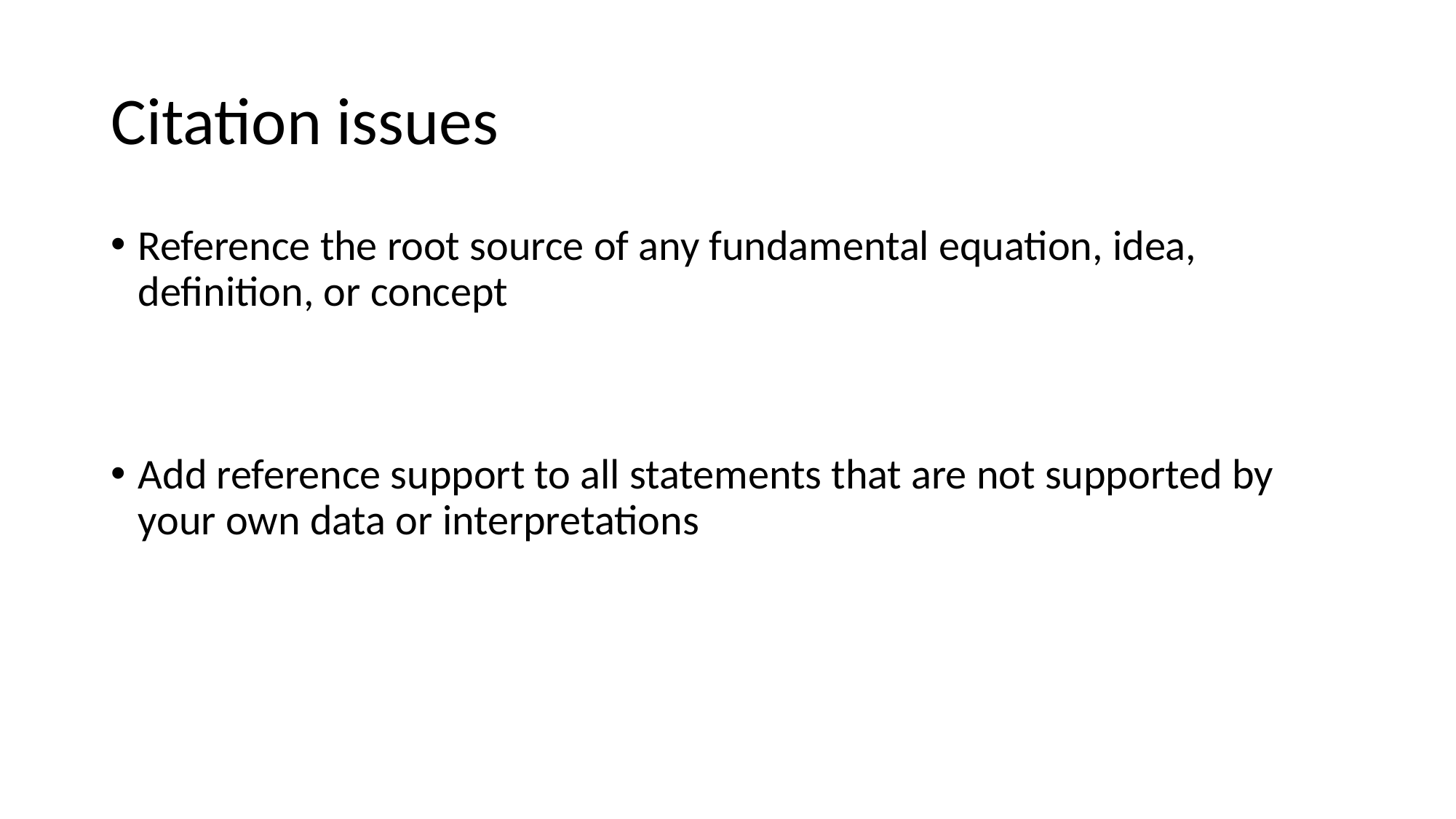

# Citation issues
Reference the root source of any fundamental equation, idea, definition, or concept

Add reference support to all statements that are not supported by your own data or interpretations